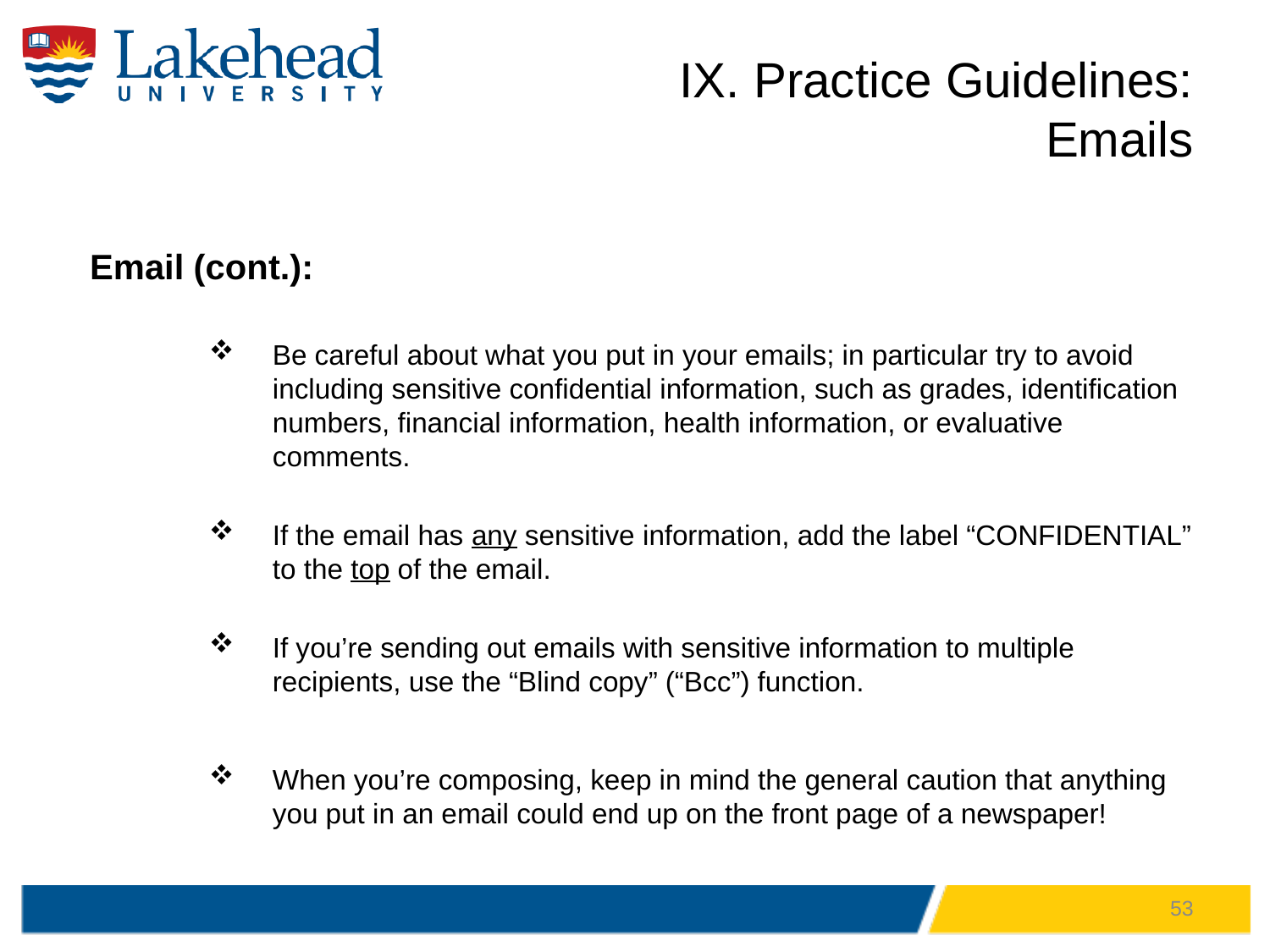

# IX. Practice Guidelines: Emails
Email (cont.):

Be careful about what you put in your emails; in particular try to avoid including sensitive confidential information, such as grades, identification numbers, financial information, health information, or evaluative comments.

If the email has any sensitive information, add the label “CONFIDENTIAL” to the top of the email.

If you’re sending out emails with sensitive information to multiple recipients, use the “Blind copy” (“Bcc”) function.

When you’re composing, keep in mind the general caution that anything you put in an email could end up on the front page of a newspaper!

53